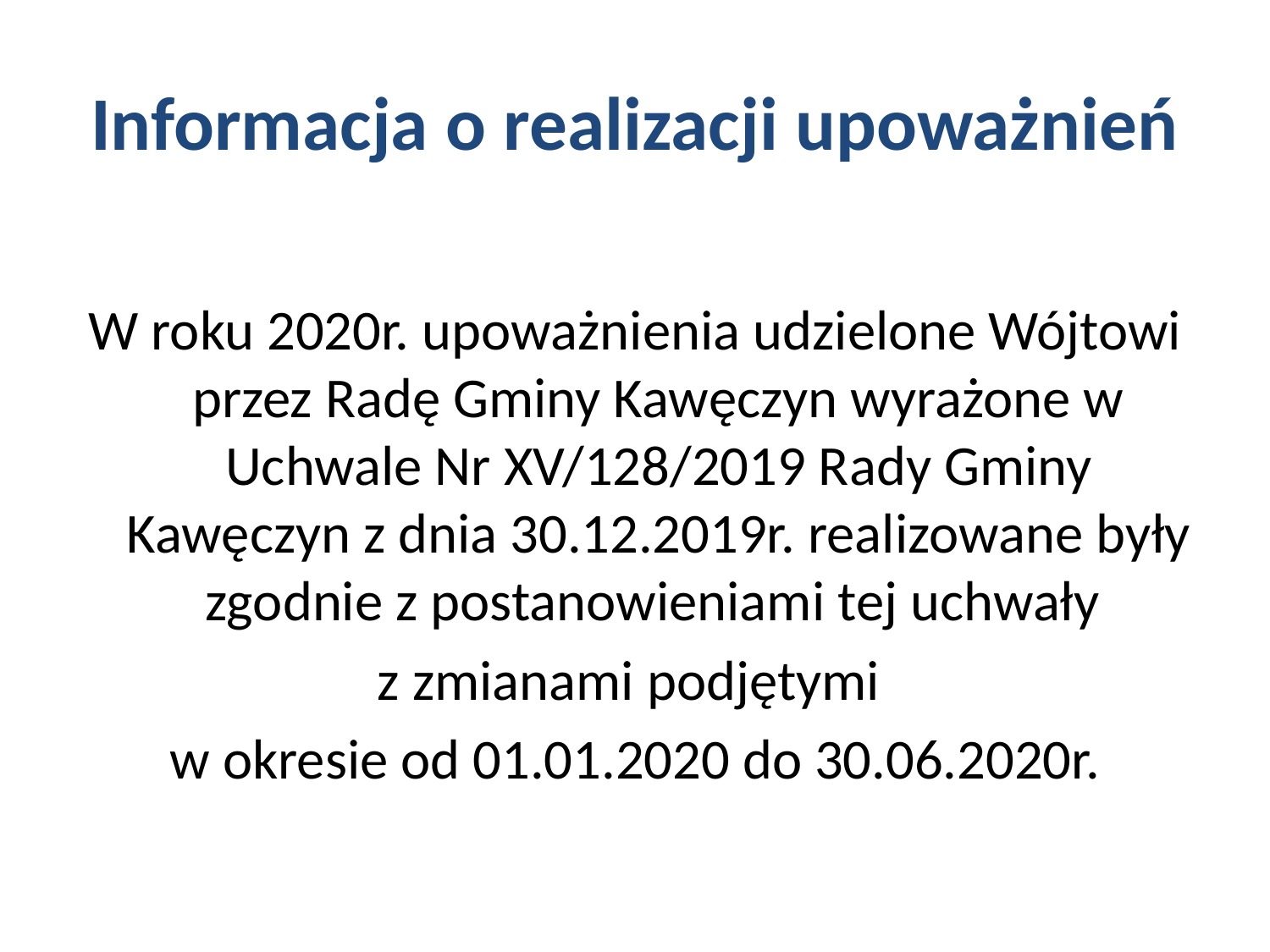

# Informacja o realizacji upoważnień
W roku 2020r. upoważnienia udzielone Wójtowi przez Radę Gminy Kawęczyn wyrażone w Uchwale Nr XV/128/2019 Rady Gminy Kawęczyn z dnia 30.12.2019r. realizowane były zgodnie z postanowieniami tej uchwały
z zmianami podjętymi
w okresie od 01.01.2020 do 30.06.2020r.